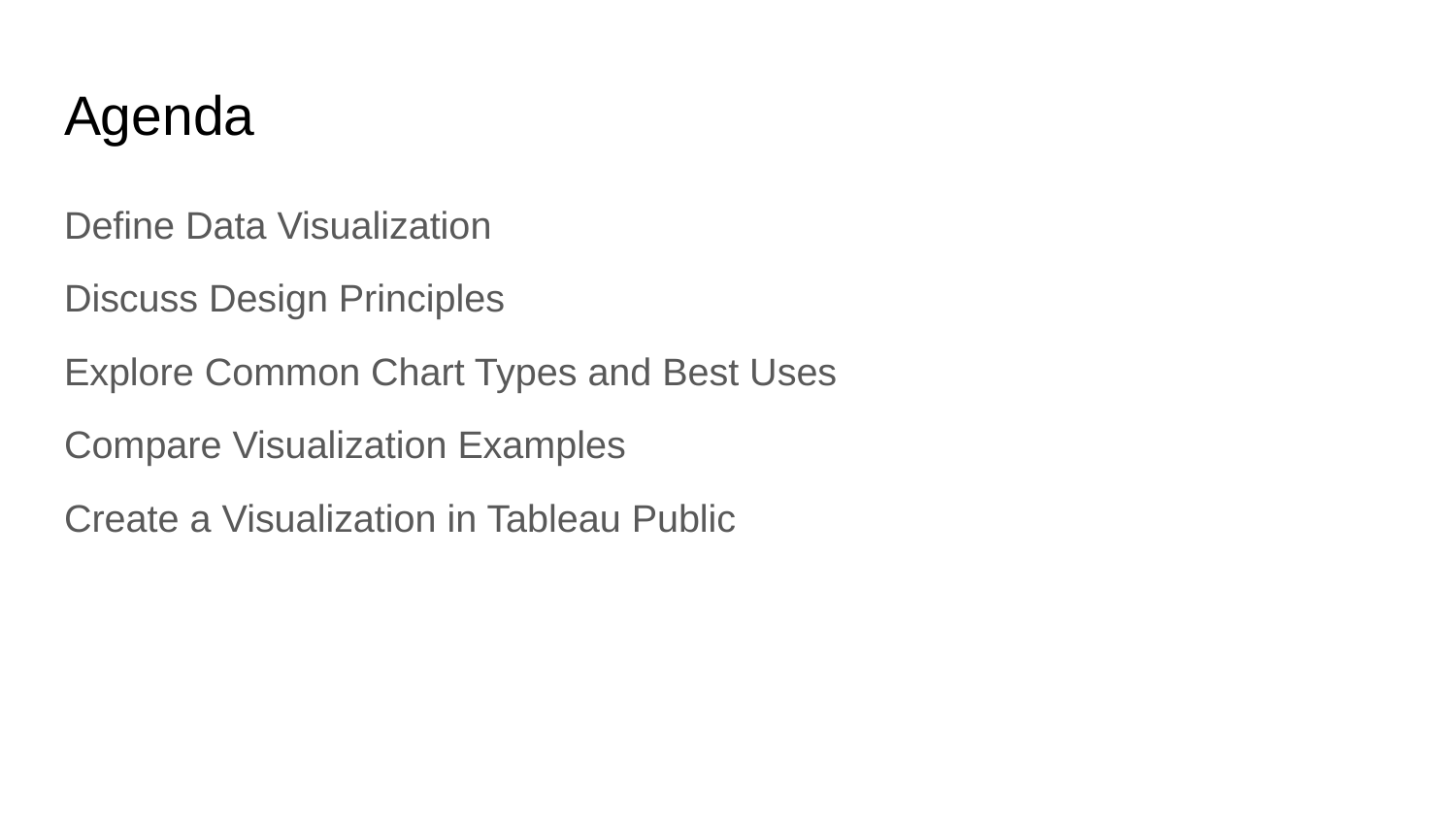

# Agenda
Define Data Visualization
Discuss Design Principles
Explore Common Chart Types and Best Uses
Compare Visualization Examples
Create a Visualization in Tableau Public